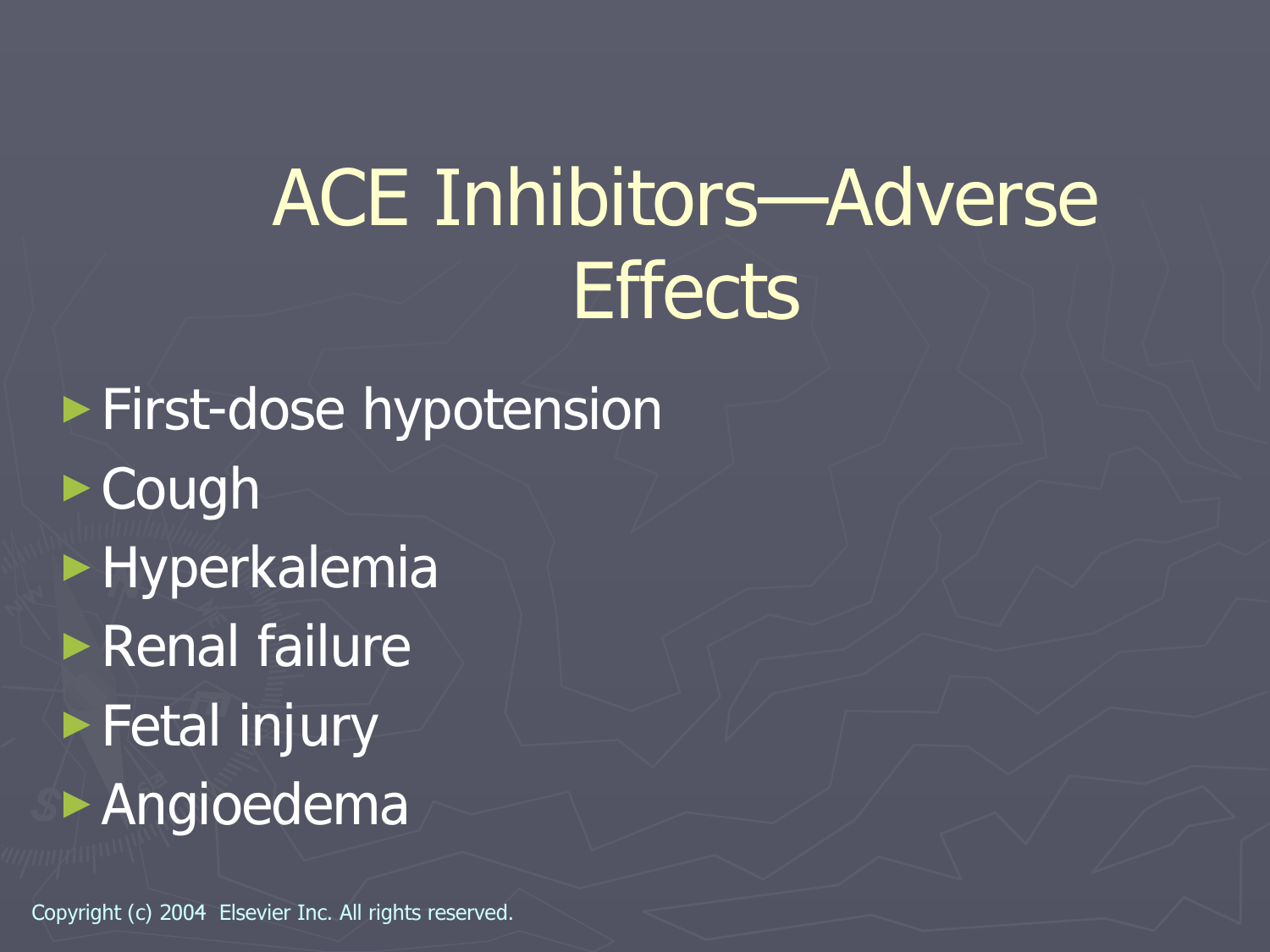

ACE Inhibitors—Adverse Effects
First-dose hypotension
Cough
Hyperkalemia
Renal failure
Fetal injury
Angioedema